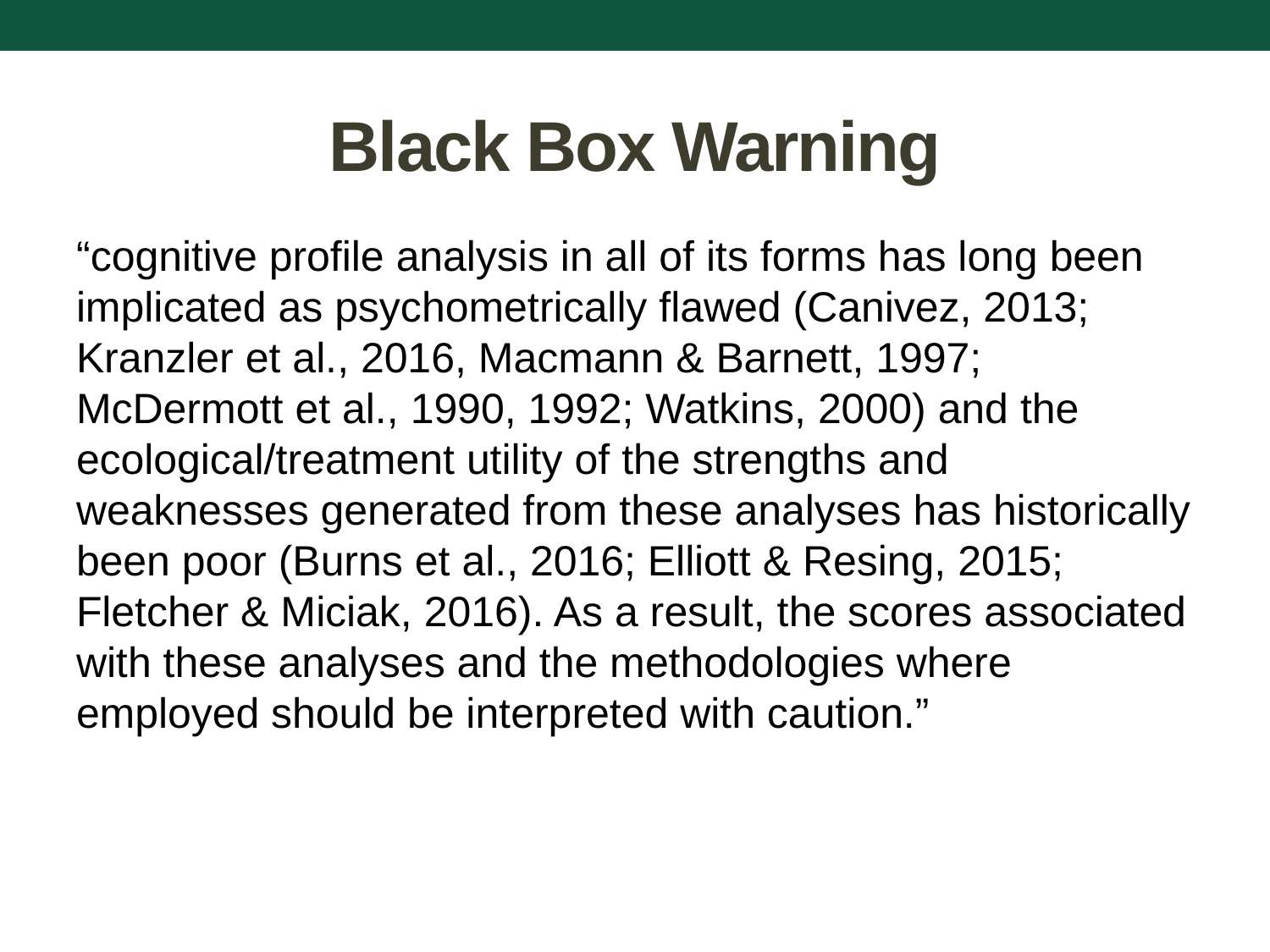

# Black Box Warning
“cognitive profile analysis in all of its forms has long been implicated as psychometrically flawed (Canivez, 2013; Kranzler et al., 2016, Macmann & Barnett, 1997; McDermott et al., 1990, 1992; Watkins, 2000) and the ecological/treatment utility of the strengths and weaknesses generated from these analyses has historically been poor (Burns et al., 2016; Elliott & Resing, 2015; Fletcher & Miciak, 2016). As a result, the scores associated with these analyses and the methodologies where employed should be interpreted with caution.”